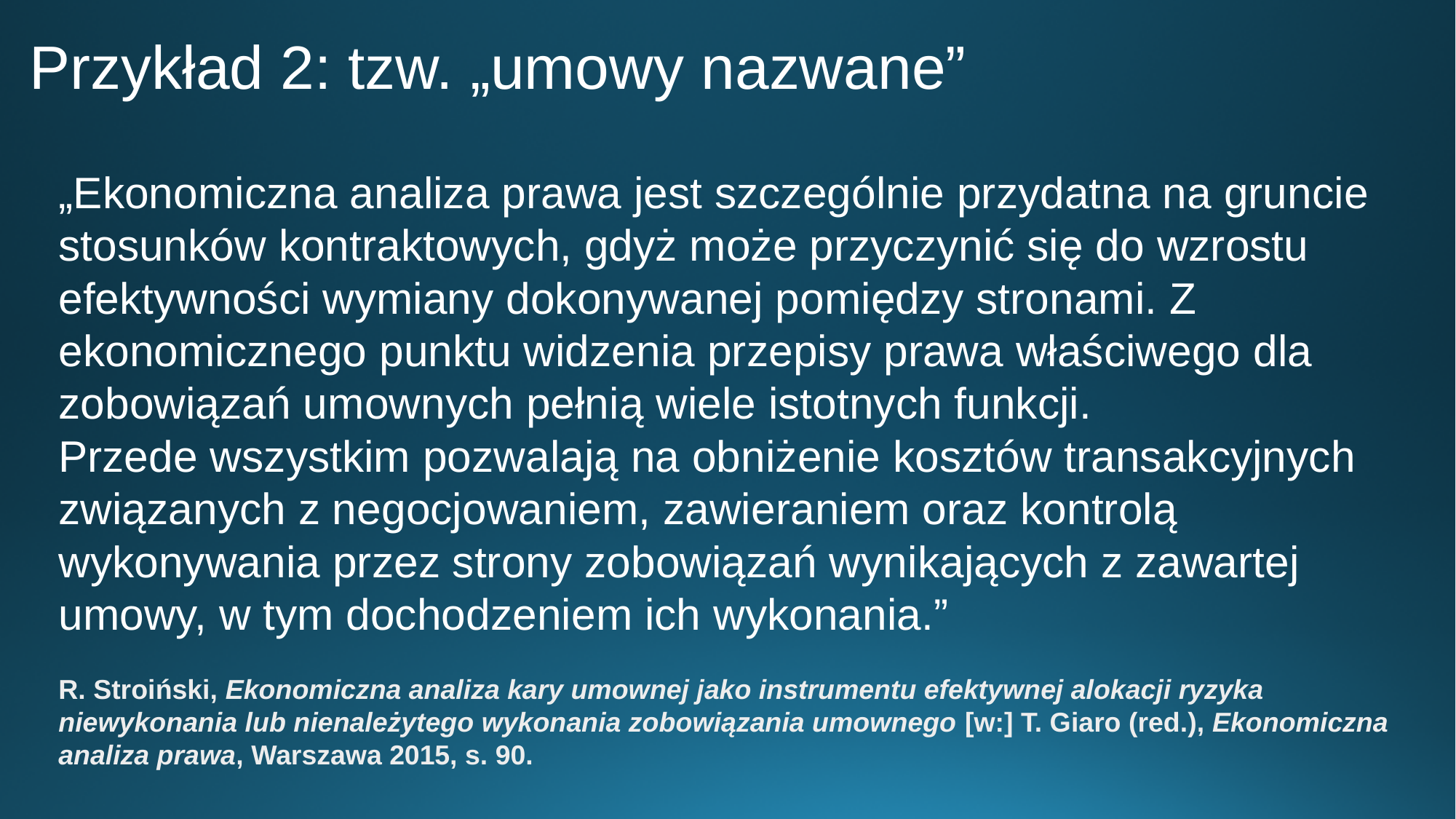

# Przykład 2: tzw. „umowy nazwane”
„Ekonomiczna analiza prawa jest szczególnie przydatna na gruncie stosunków kontraktowych, gdyż może przyczynić się do wzrostu efektywności wymiany dokonywanej pomiędzy stronami. Z ekonomicznego punktu widzenia przepisy prawa właściwego dla zobowiązań umownych pełnią wiele istotnych funkcji.
Przede wszystkim pozwalają na obniżenie kosztów transakcyjnych związanych z negocjowaniem, zawieraniem oraz kontrolą wykonywania przez strony zobowiązań wynikających z zawartej umowy, w tym dochodzeniem ich wykonania.”

R. Stroiński, Ekonomiczna analiza kary umownej jako instrumentu efektywnej alokacji ryzyka niewykonania lub nienależytego wykonania zobowiązania umownego [w:] T. Giaro (red.), Ekonomiczna analiza prawa, Warszawa 2015, s. 90.